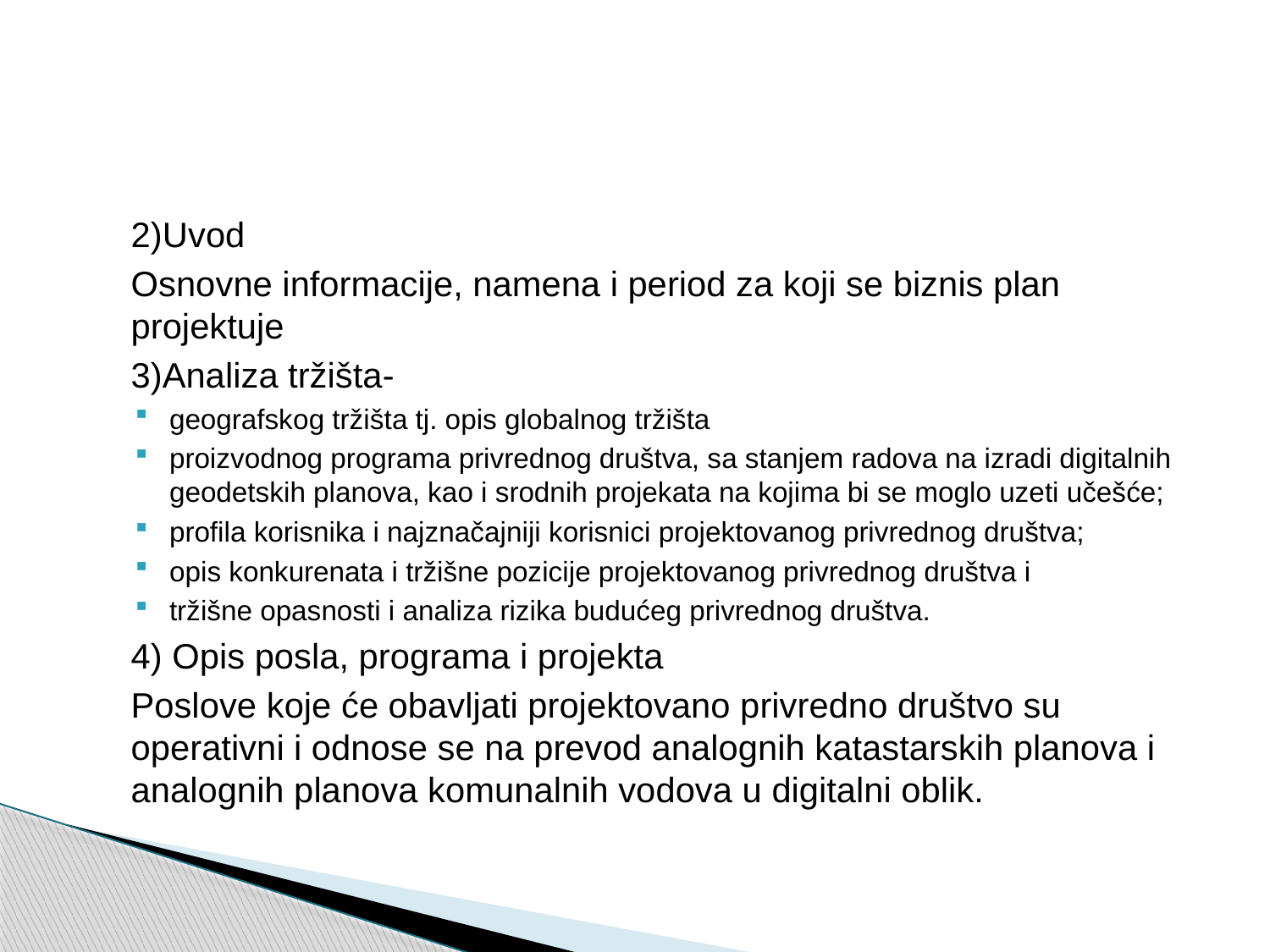

2)Uvod
	Osnovne informacije, namena i period za koji se biznis plan projektuje
	3)Analiza tržišta-
geografskog tržišta tj. opis globalnog tržišta
proizvodnog programa privrednog društva, sa stanjem radova na izradi digitalnih geodetskih planova, kao i srodnih projekata na kojima bi se moglo uzeti učešće;
profila korisnika i najznačajniji korisnici projektovanog privrednog društva;
opis konkurenata i tržišne pozicije projektovanog privrednog društva i
tržišne opasnosti i analiza rizika budućeg privrednog društva.
	4) Opis posla, programa i projekta
	Poslove koje će obavljati projektovano privredno društvo su operativni i odnose se na prevod analognih katastarskih planova i analognih planova komunalnih vodova u digitalni oblik.